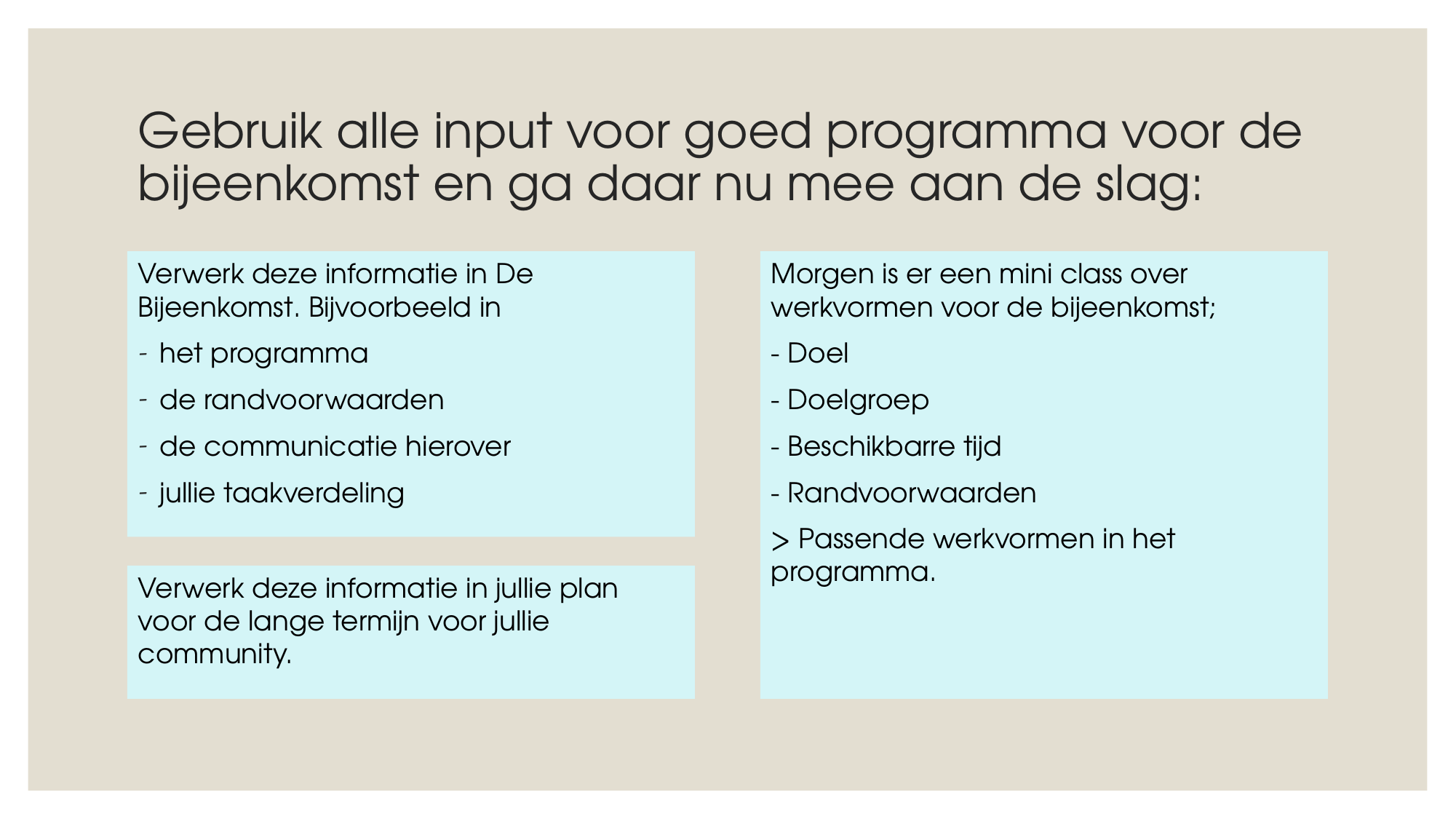

# Gebruik alle input voor goed programma voor de bijeenkomst en ga daar nu mee aan de slag:
Verwerk deze informatie in De Bijeenkomst. Bijvoorbeeld in
het programma
de randvoorwaarden
de communicatie hierover
jullie taakverdeling

Morgen is er een mini class over werkvormen voor de bijeenkomst;
- Doel
- Doelgroep
- Beschikbarre tijd
- Randvoorwaarden
> Passende werkvormen in het programma.
Verwerk deze informatie in jullie plan voor de lange termijn voor jullie community.